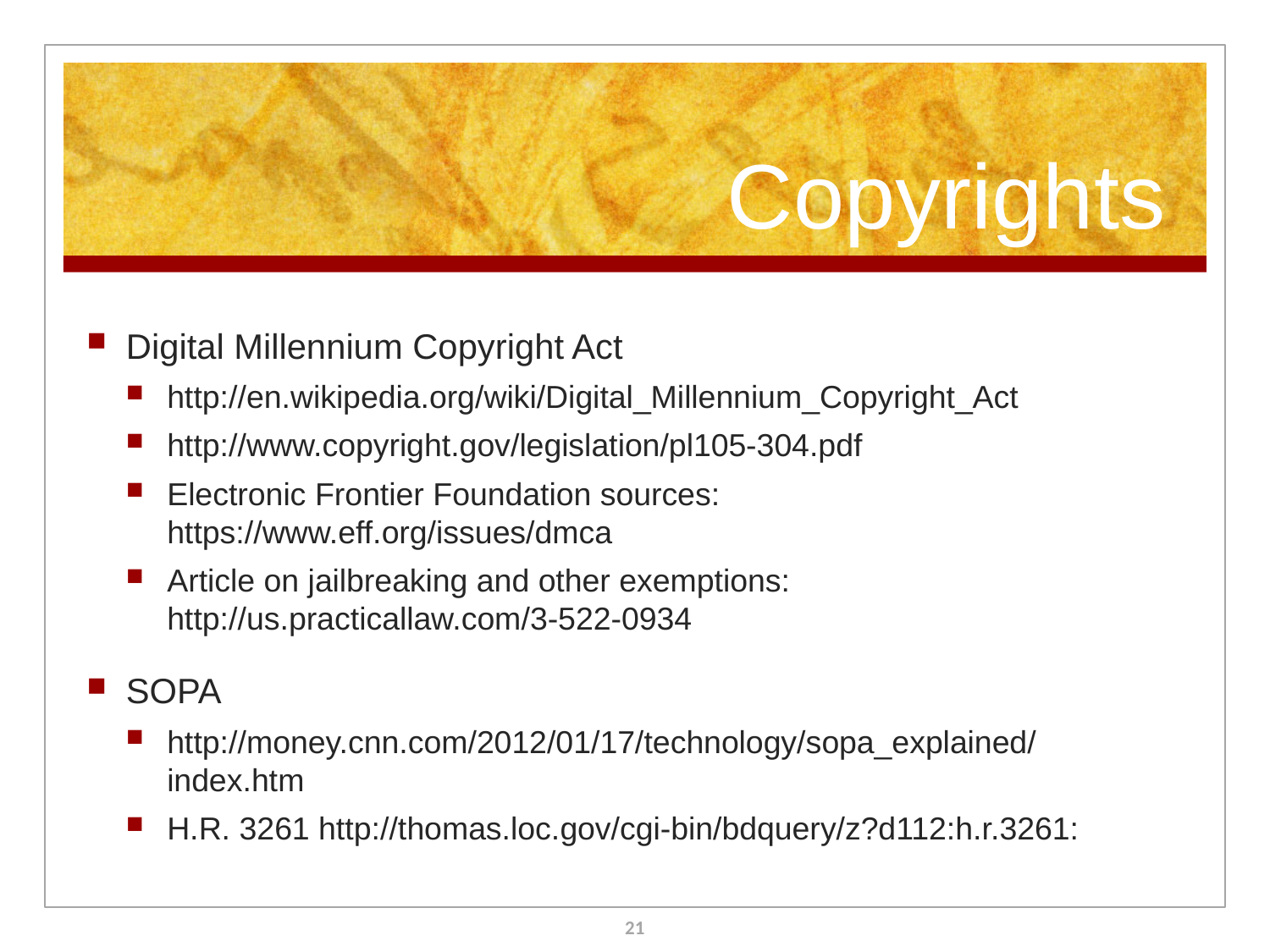

# Copyrights
Digital Millennium Copyright Act
http://en.wikipedia.org/wiki/Digital_Millennium_Copyright_Act
http://www.copyright.gov/legislation/pl105-304.pdf
Electronic Frontier Foundation sources:
https://www.eff.org/issues/dmca
Article on jailbreaking and other exemptions:
http://us.practicallaw.com/3-522-0934
SOPA
http://money.cnn.com/2012/01/17/technology/sopa_explained/index.htm
H.R. 3261 http://thomas.loc.gov/cgi-bin/bdquery/z?d112:h.r.3261: